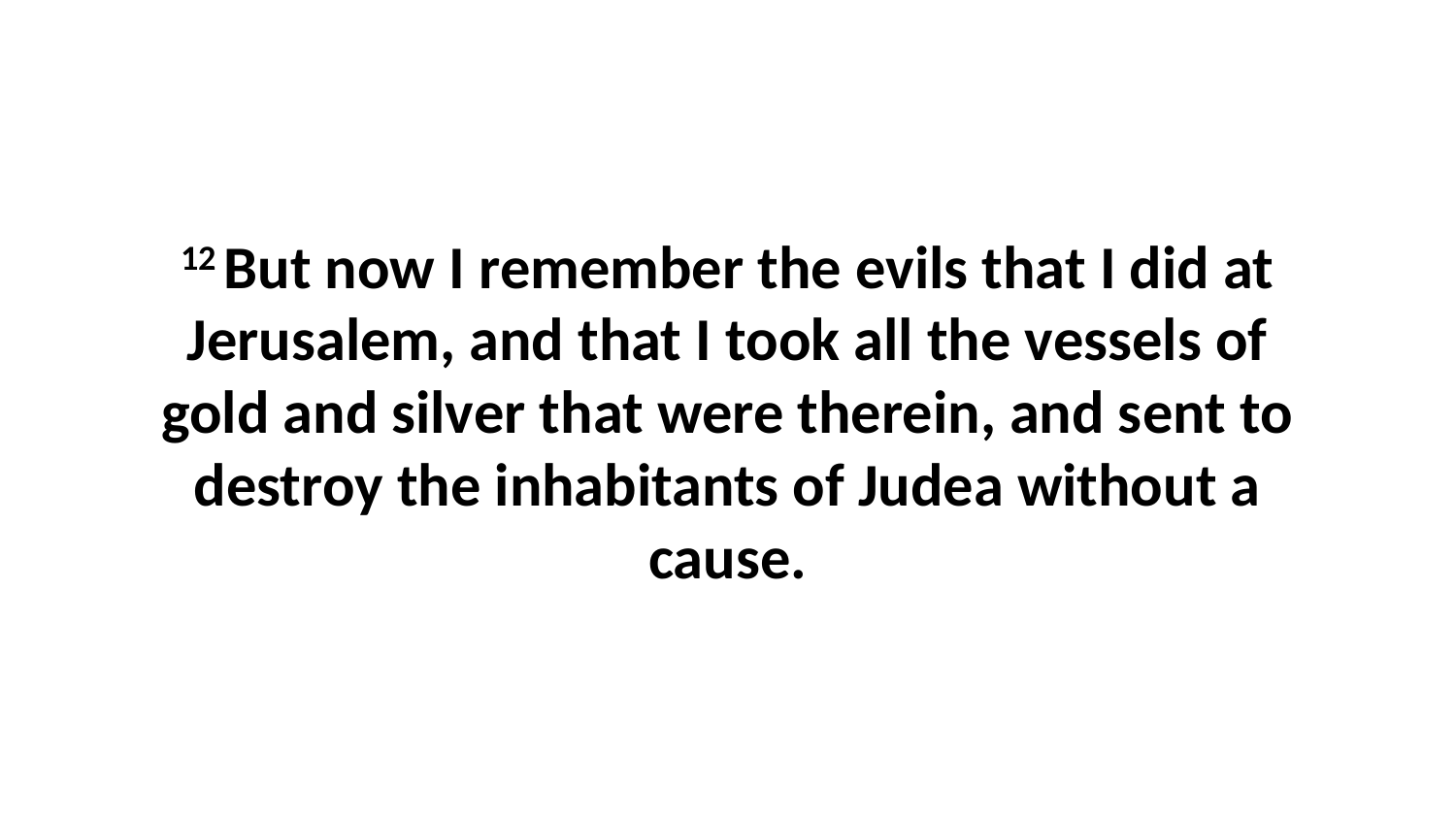

12 But now I remember the evils that I did at Jerusalem, and that I took all the vessels of gold and silver that were therein, and sent to destroy the inhabitants of Judea without a cause.